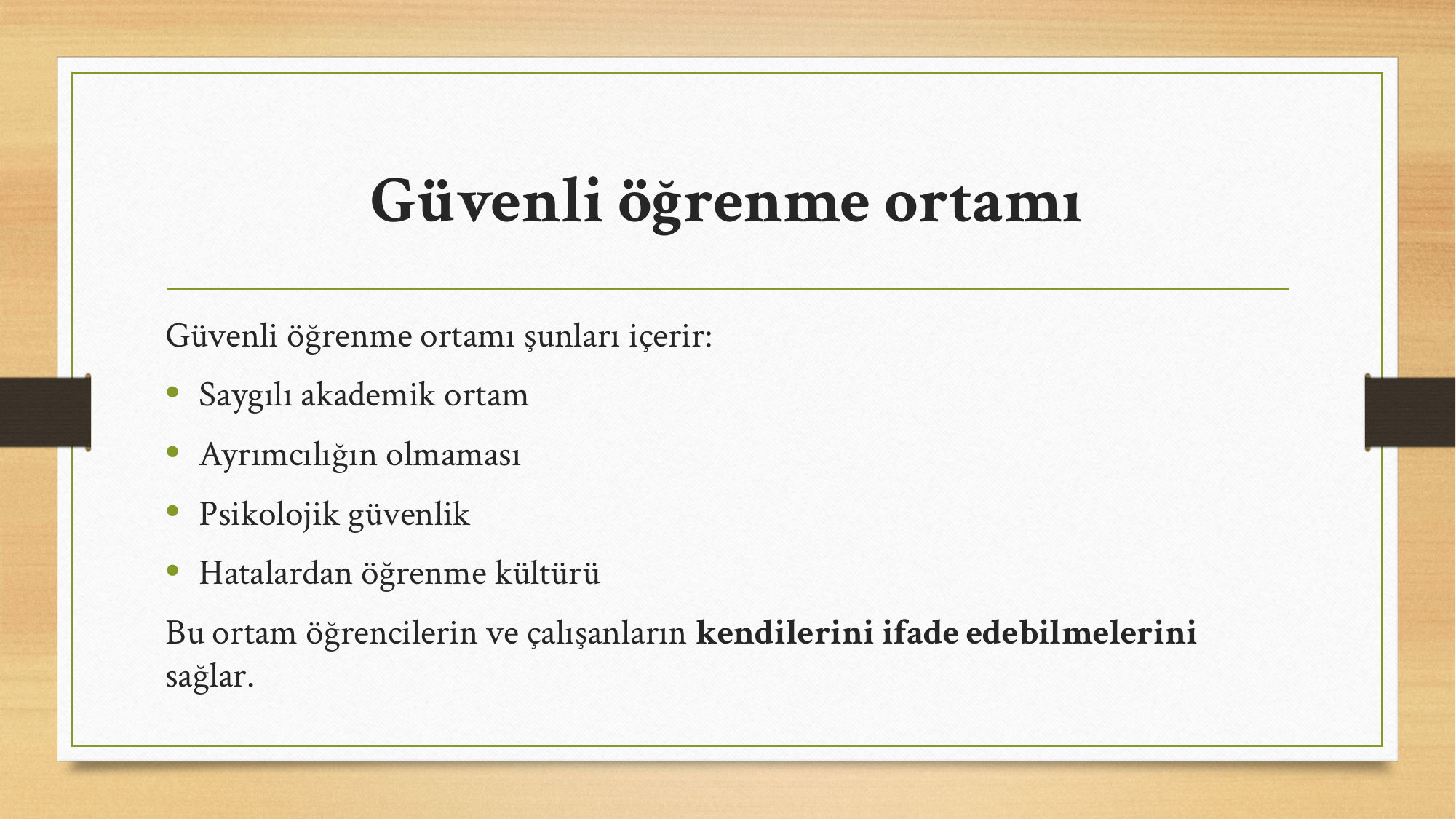

# Güvenli öğrenme ortamı
Güvenli öğrenme ortamı şunları içerir:
Saygılı akademik ortam
Ayrımcılığın olmaması
Psikolojik güvenlik
Hatalardan öğrenme kültürü
Bu ortam öğrencilerin ve çalışanların kendilerini ifade edebilmelerini sağlar.